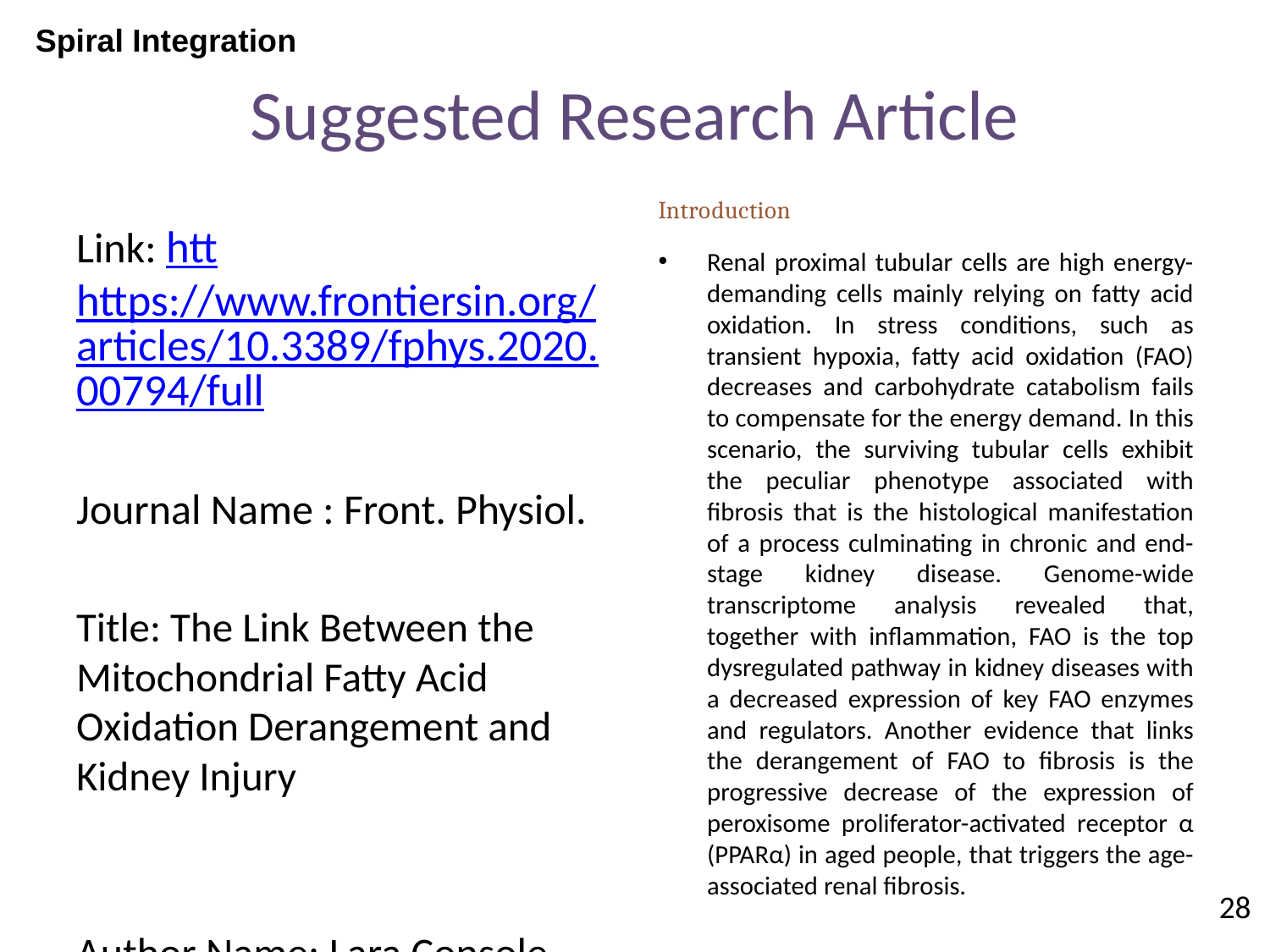

Spiral Integration
# Suggested Research Article
Introduction
Renal proximal tubular cells are high energy-demanding cells mainly relying on fatty acid oxidation. In stress conditions, such as transient hypoxia, fatty acid oxidation (FAO) decreases and carbohydrate catabolism fails to compensate for the energy demand. In this scenario, the surviving tubular cells exhibit the peculiar phenotype associated with fibrosis that is the histological manifestation of a process culminating in chronic and end-stage kidney disease. Genome-wide transcriptome analysis revealed that, together with inflammation, FAO is the top dysregulated pathway in kidney diseases with a decreased expression of key FAO enzymes and regulators. Another evidence that links the derangement of FAO to fibrosis is the progressive decrease of the expression of peroxisome proliferator-activated receptor α (PPARα) in aged people, that triggers the age-associated renal fibrosis.
Link: htthttps://www.frontiersin.org/articles/10.3389/fphys.2020.00794/full

Journal Name : Front. Physiol.

Title: The Link Between the Mitochondrial Fatty Acid Oxidation Derangement and Kidney Injury

Author Name: Lara Console
28